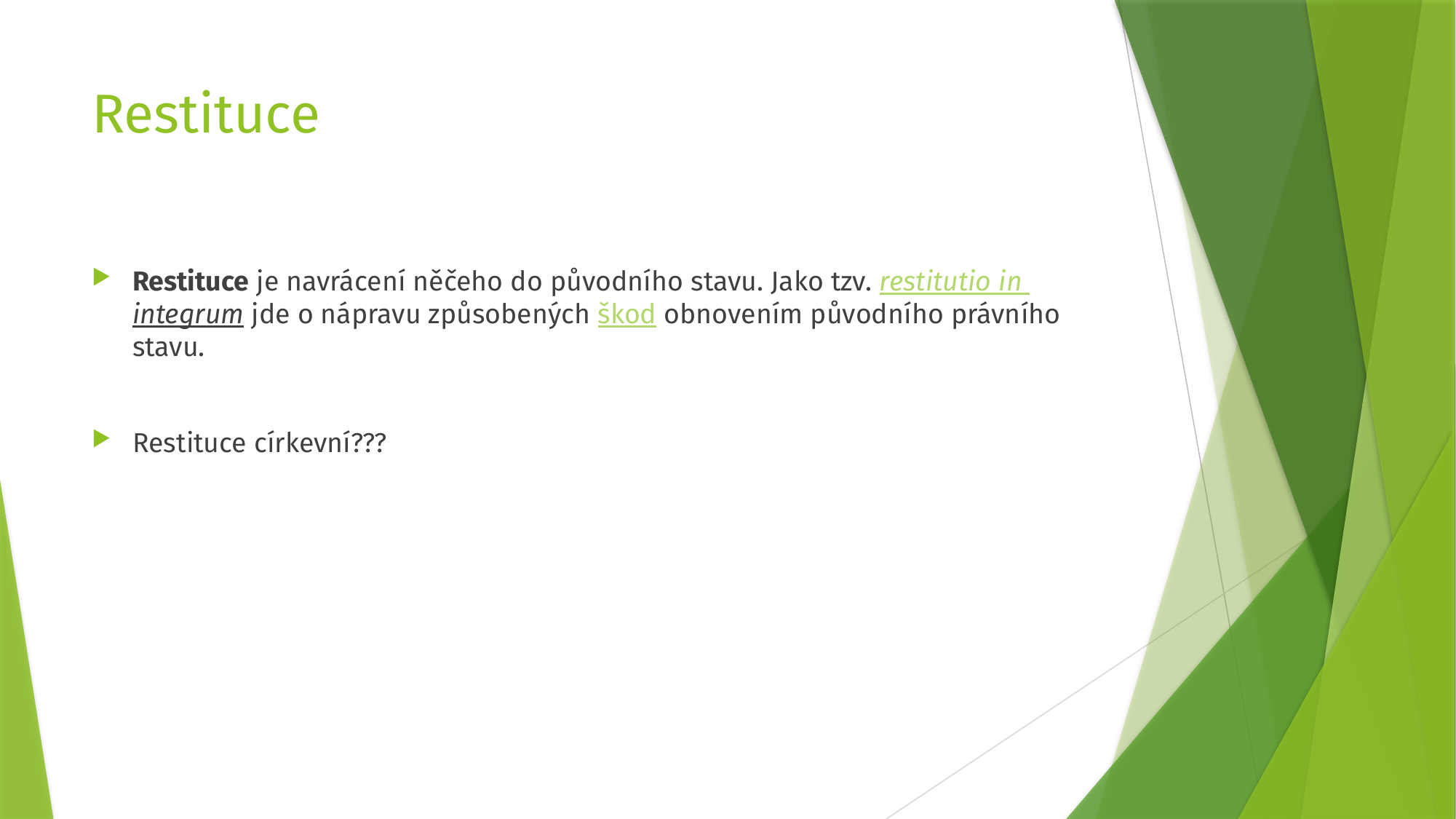

# Restituce
Restituce je navrácení něčeho do původního stavu. Jako tzv. restitutio in integrum jde o nápravu způsobených škod obnovením původního právního stavu.

Restituce církevní???